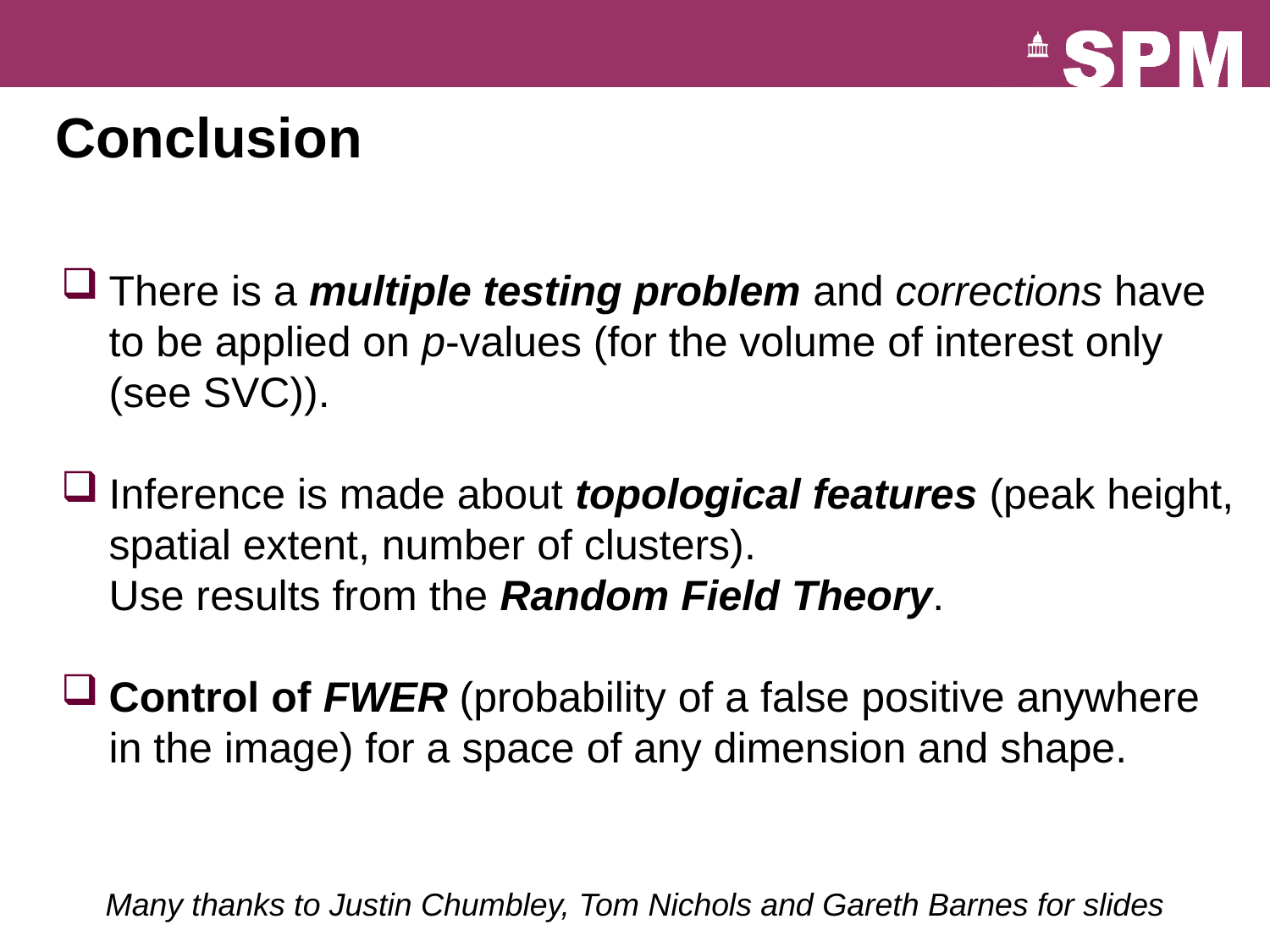

# Conclusion
There is a multiple testing problem and corrections have to be applied on p-values (for the volume of interest only (see SVC)).
Inference is made about topological features (peak height, spatial extent, number of clusters).
Use results from the Random Field Theory.
Control of FWER (probability of a false positive anywhere in the image) for a space of any dimension and shape.
Many thanks to Justin Chumbley, Tom Nichols and Gareth Barnes for slides